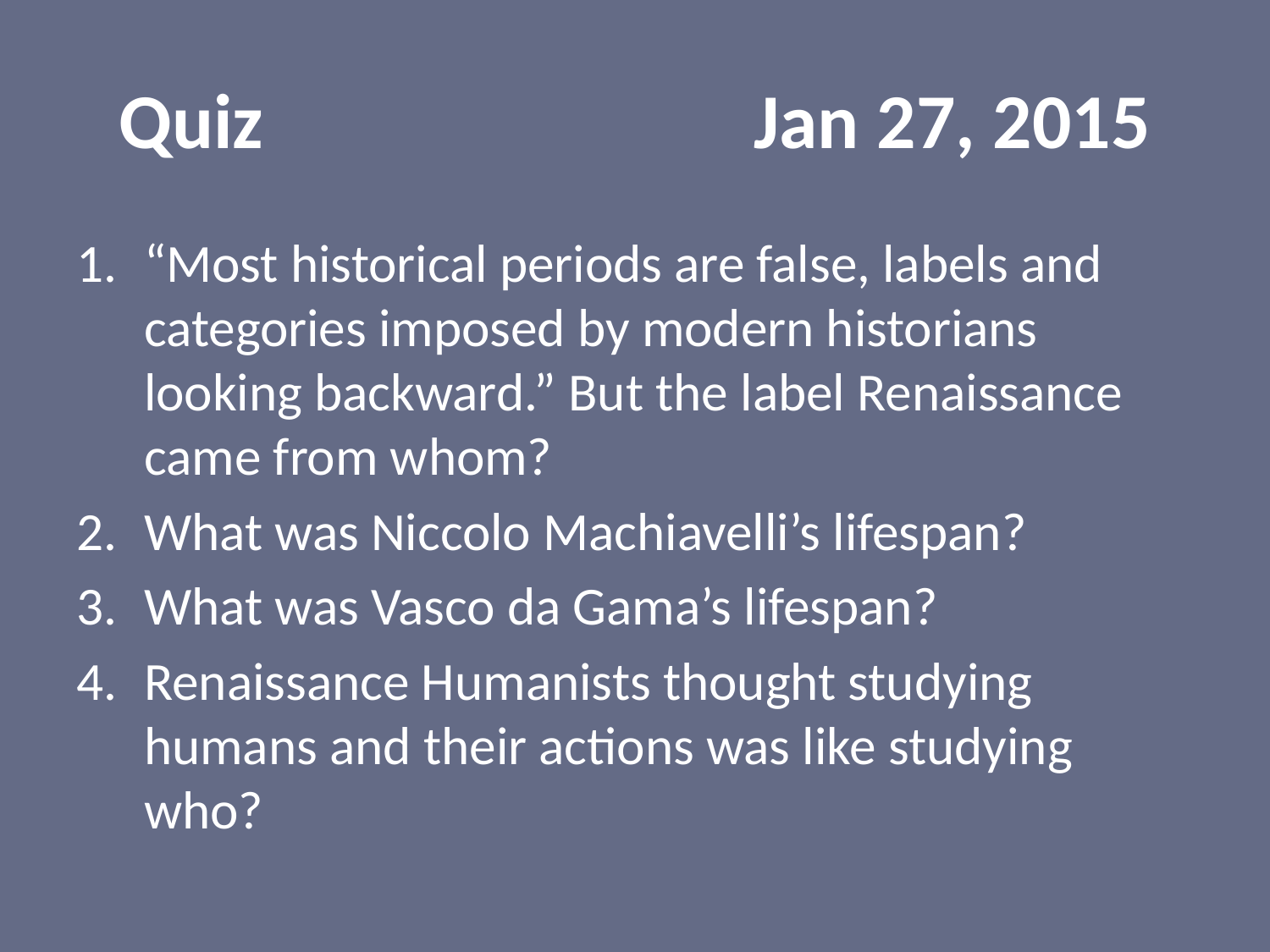

# Quiz				Jan 27, 2015
“Most historical periods are false, labels and categories imposed by modern historians looking backward.” But the label Renaissance came from whom?
What was Niccolo Machiavelli’s lifespan?
What was Vasco da Gama’s lifespan?
Renaissance Humanists thought studying humans and their actions was like studying who?